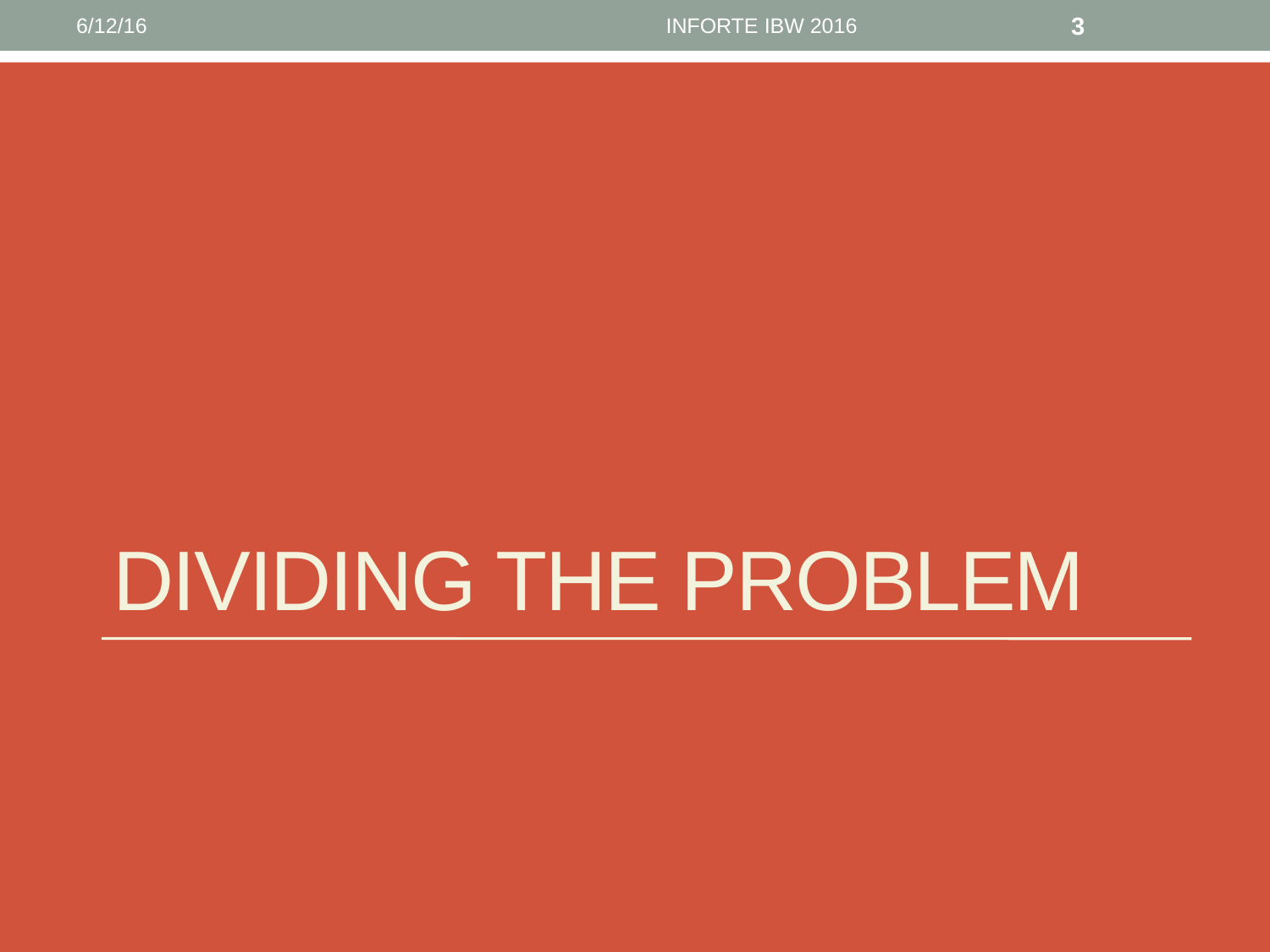

6/12/16
INFORTE IBW 2016
3
# Dividing the problem